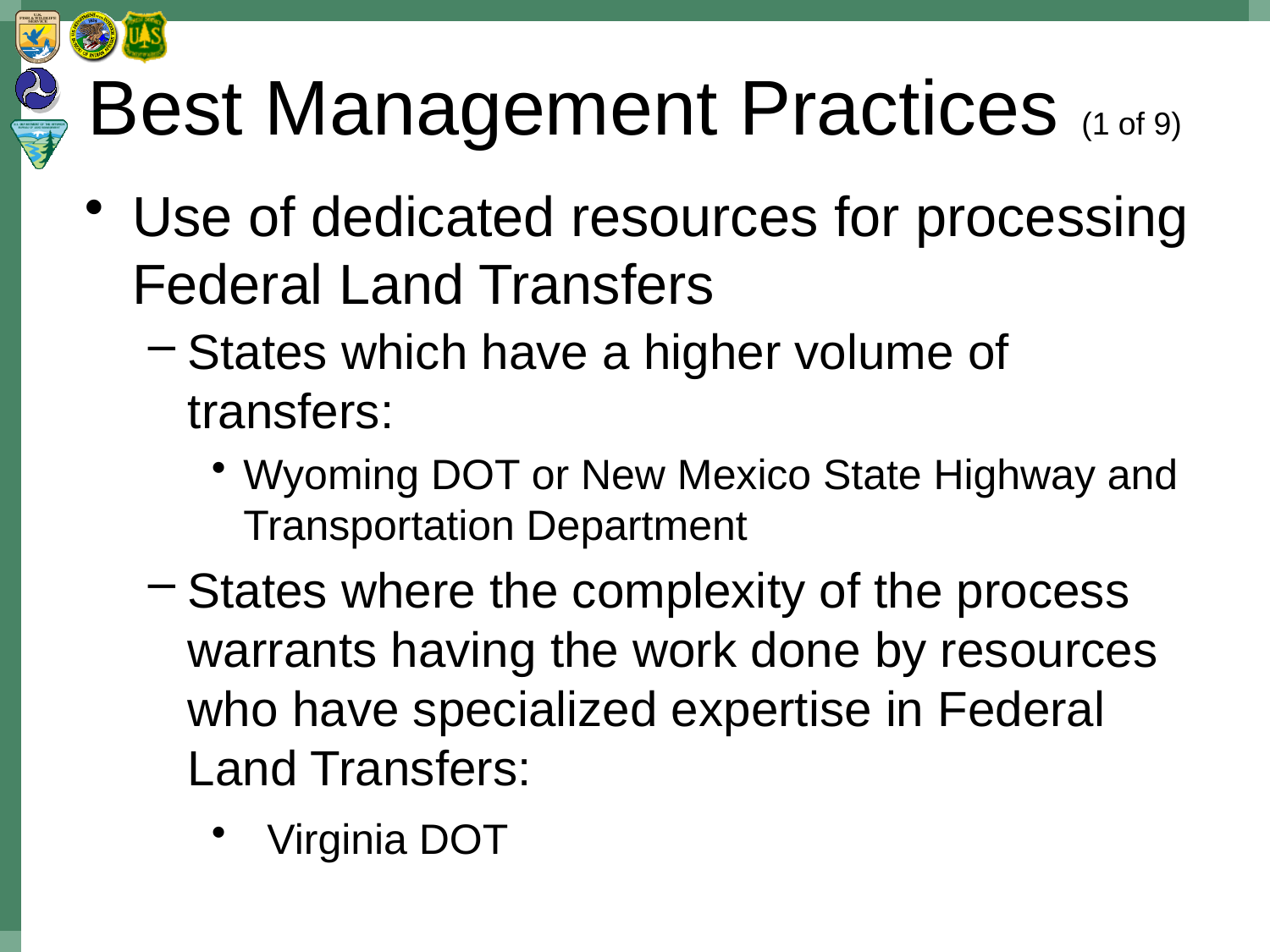

# Best Management Practices (1 of 9)
Use of dedicated resources for processing Federal Land Transfers
States which have a higher volume of transfers:
Wyoming DOT or New Mexico State Highway and Transportation Department
States where the complexity of the process warrants having the work done by resources who have specialized expertise in Federal Land Transfers:
  Virginia DOT